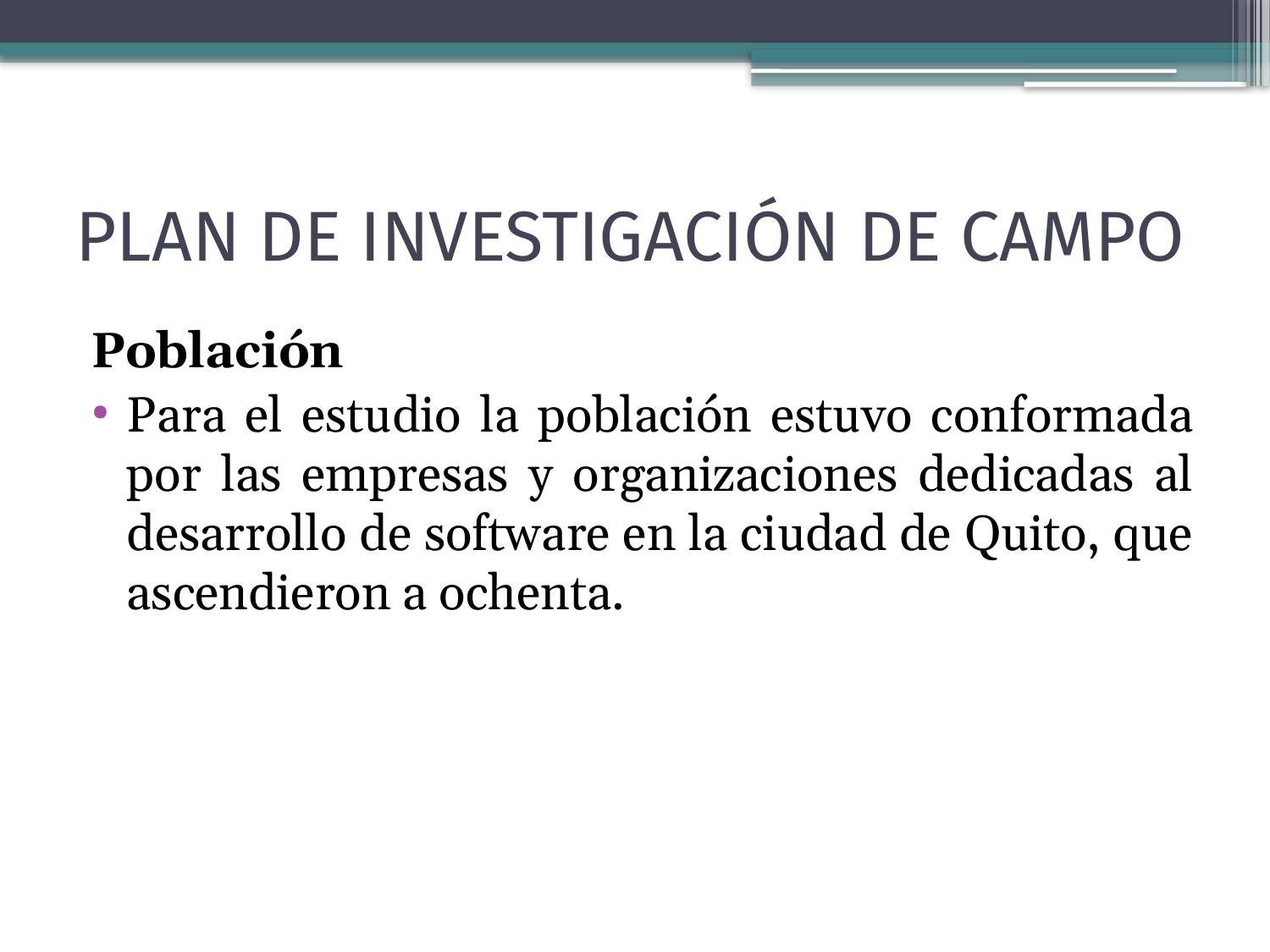

# PLAN DE INVESTIGACIÓN DE CAMPO
Población
Para el estudio la población estuvo conformada por las empresas y organizaciones dedicadas al desarrollo de software en la ciudad de Quito, que ascendieron a ochenta.